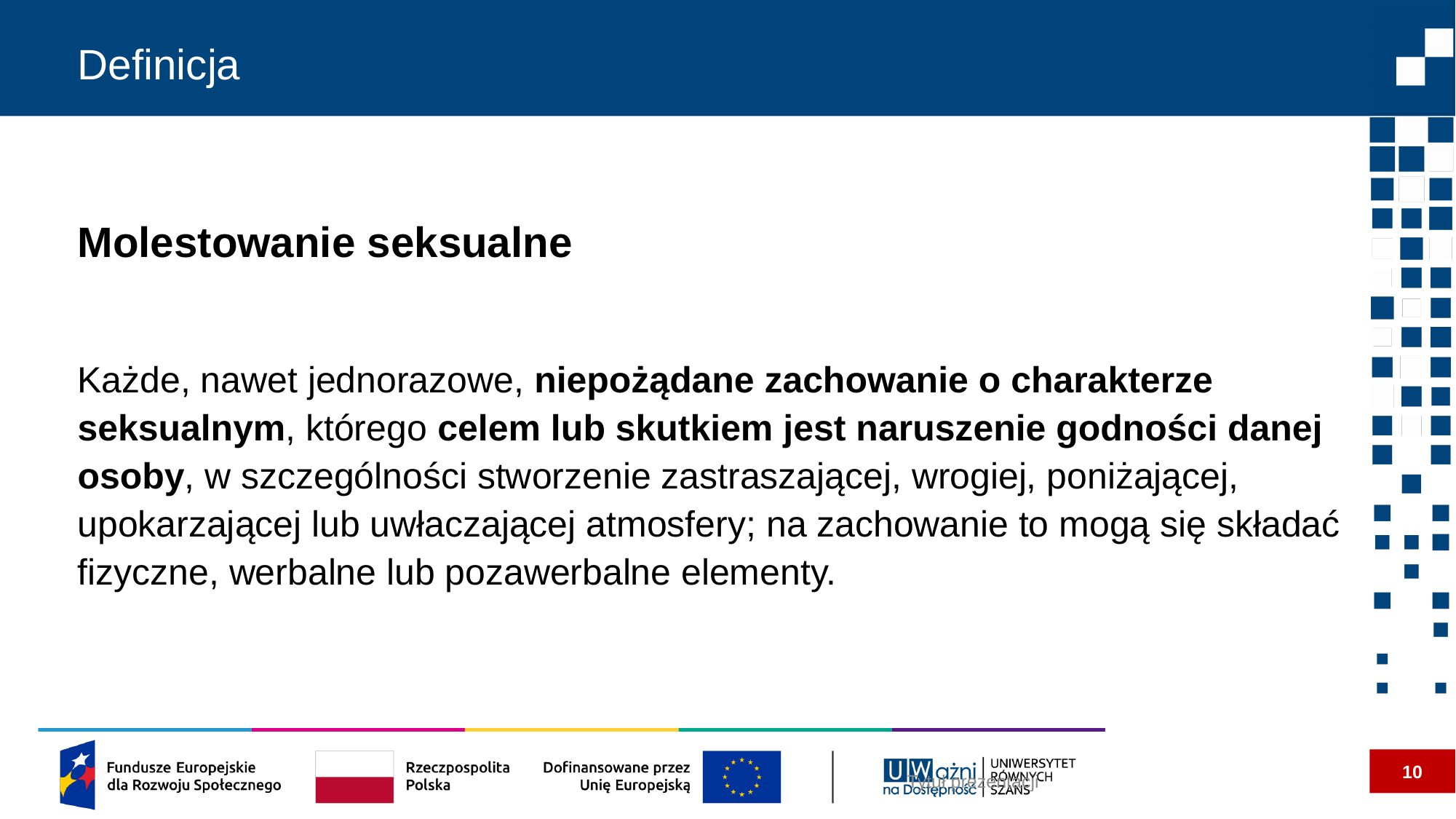

# Definicja

Molestowanie seksualne

Każde, nawet jednorazowe, niepożądane zachowanie o charakterze seksualnym, którego celem lub skutkiem jest naruszenie godności danej osoby, w szczególności stworzenie zastraszającej, wrogiej, poniżającej, upokarzającej lub uwłaczającej atmosfery; na zachowanie to mogą się składać fizyczne, werbalne lub pozawerbalne elementy.
10

Tytuł prezentacji